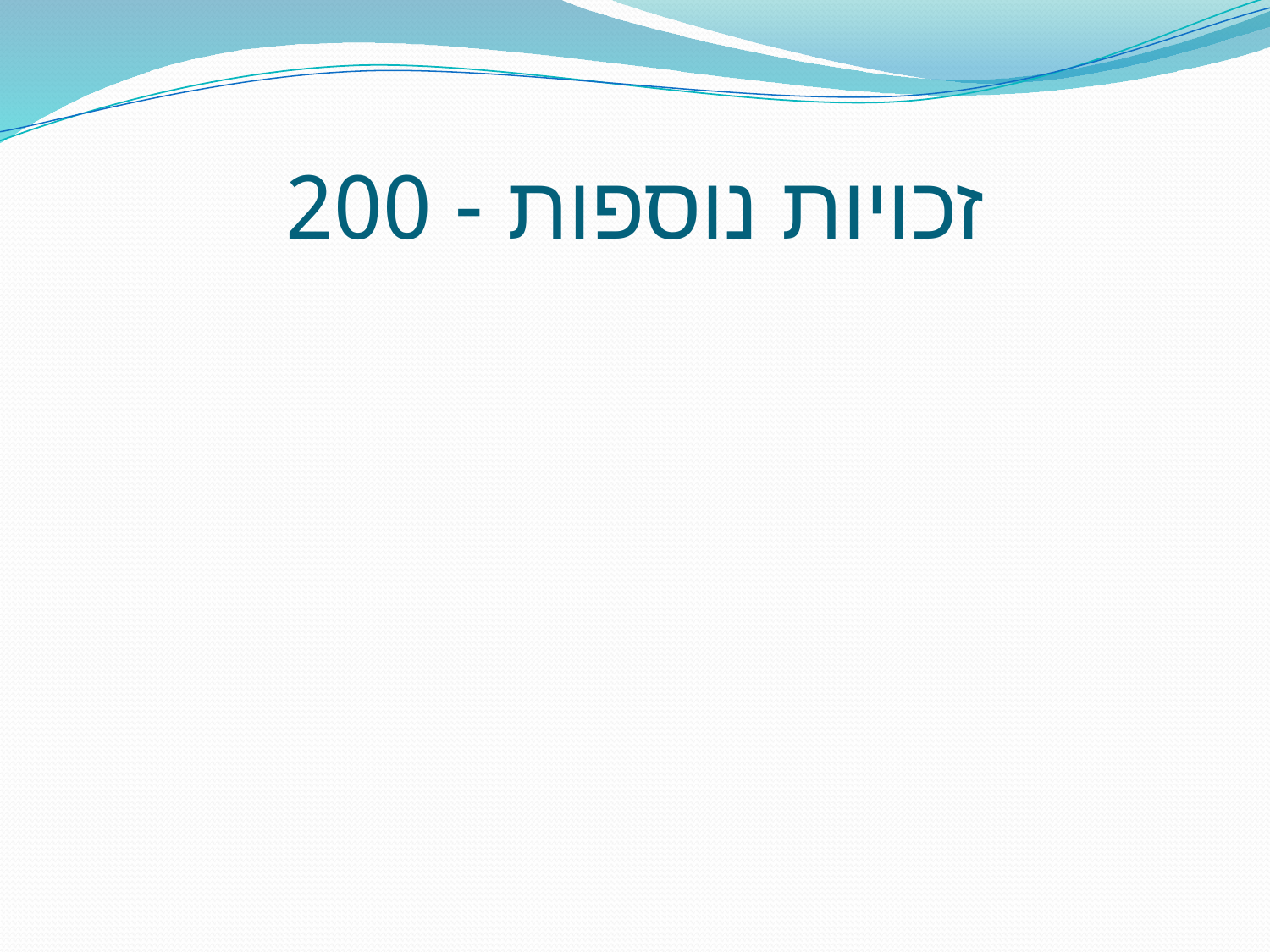

# זכויות נוספות - 200
כמה זמן הפסקה מגיע לי במשמרת?